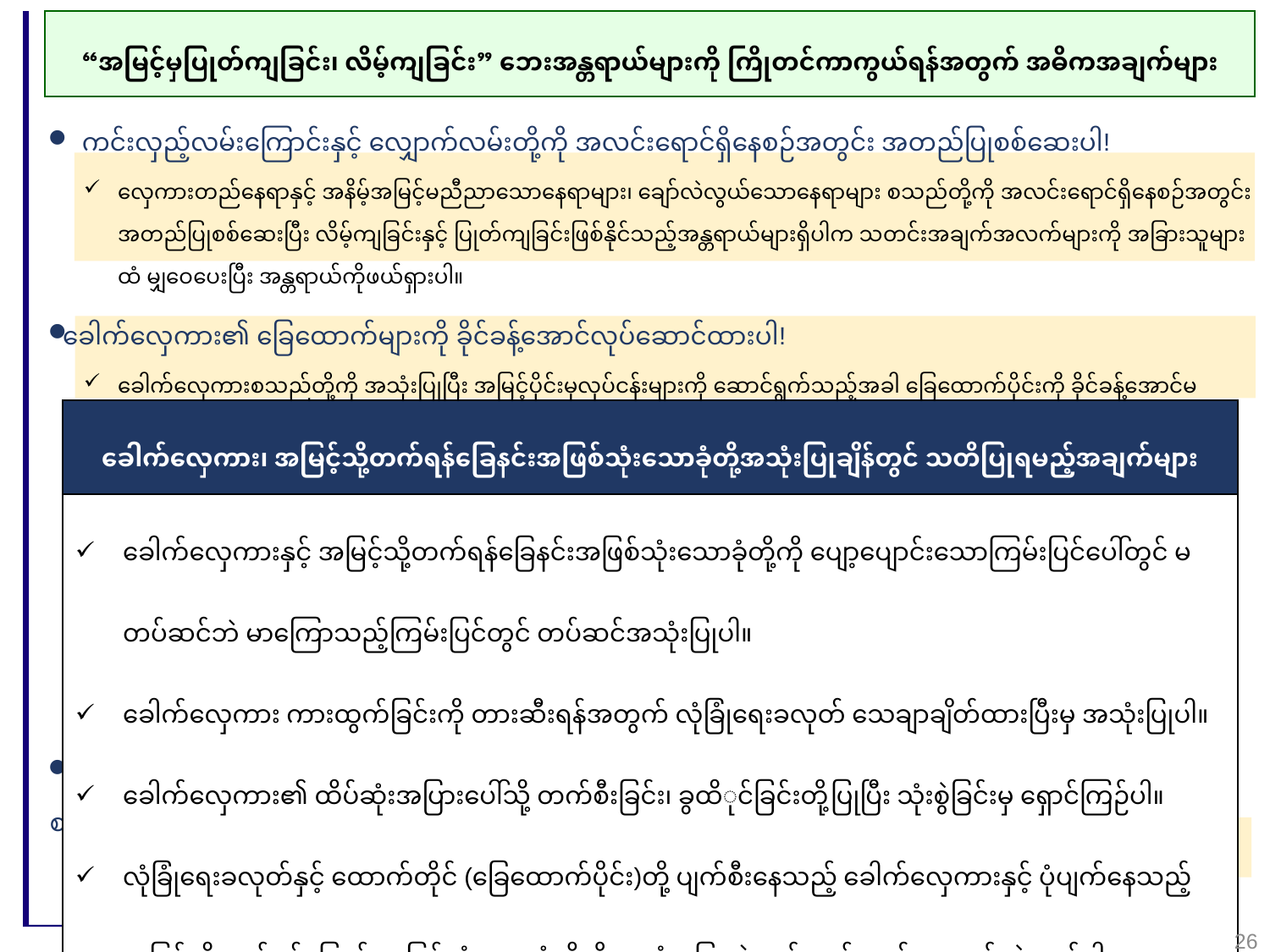

“အမြင့်မှပြုတ်ကျခြင်း၊ လိမ့်ကျခြင်း” ဘေးအန္တရာယ်များကို ကြိုတင်ကာကွယ်ရန်အတွက် အဓိကအချက်များ
ကင်းလှည့်လမ်းကြောင်းနှင့် လျှောက်လမ်းတို့ကို အလင်းရောင်ရှိနေစဉ်အတွင်း အတည်ပြုစစ်ဆေးပါ!
လှေကားတည်နေရာနှင့် အနိမ့်အမြင့်မညီညာသောနေရာများ၊ ချော်လဲလွယ်သောနေရာများ စသည်တို့ကို အလင်းရောင်ရှိနေစဉ်အတွင်း အတည်ပြုစစ်ဆေးပြီး လိမ့်ကျခြင်းနှင့် ပြုတ်ကျခြင်းဖြစ်နိုင်သည့်အန္တရာယ်များရှိပါက သတင်းအချက်အလက်များကို အခြားသူများထံ မျှ​ဝေပေးပြီး အန္တရာယ်ကိုဖယ်ရှားပါ။
ခေါက်လှေကား၏ ခြေထောက်များကို ခိုင်ခန့်အောင်လုပ်ဆောင်ထားပါ!
ခေါက်လှေကားစသည်တို့ကို အသုံးပြုပြီး အမြင့်ပိုင်းမှလုပ်ငန်းများကို ဆောင်ရွက်သည့်အခါ ခြေထောက်ပိုင်းကို ခိုင်ခန့်အောင်မပြုလုပ်ထားပါက ခေါက်လှေကားပေါ်မှလိမ့်ကျပြီး ခေါက်လှေကားလဲကျခြင်းစသသည်တို့ဖြစ်နိုင်သည့် အန္တရာယ်များပါသည်။

လူနှင့်ပစ္စည်းသုံးဓာတ်လှေကားများမှအပ မော်တော်ကားပင့်တင်သည့်စက်ကဲ့သို့သော အတင်အချပြုလုပ်သည့်စက်ယန္တရားများပေါ်သို့ တက်မစီးပါနှင့်!
ပင့်တင်သည့်စက်သည် “ပစ္စည်းသီးသန့်သုံး”ဖြစ်သည့်အတွက် မည်ကဲ့သို့သောအကြောင်းပြချက်ရှိစေကာမူ တက်စီးခြင်းမပြုရန် တားမြစ်ထားပါသည်။

| ခေါက်လှေကား၊ အမြင့်သို့တက်ရန်ခြေနင်းအဖြစ်သုံးသောခုံတို့အသုံးပြုချိန်တွင် သတိပြုရမည့်အချက်များ |
| --- |
| ခေါက်လှေကားနှင့် အမြင့်သို့တက်ရန်ခြေနင်းအဖြစ်သုံးသောခုံတို့ကို ပျော့ပျောင်းသောကြမ်းပြင်ပေါ်တွင် မတပ်ဆင်ဘဲ မာကြောသည့်ကြမ်းပြင်တွင် တပ်ဆင်အသုံးပြုပါ။ ခေါက်လှေကား ကားထွက်ခြင်းကို တားဆီးရန်အတွက် လုံခြုံရေးခလုတ် သေချာချိတ်ထားပြီးမှ အသုံးပြုပါ။ ခေါက်လှေကား၏ ထိပ်ဆုံးအပြားပေါ်သို့ တက်စီးခြင်း၊ ခွထိုင်ခြင်းတို့ပြုပြီး သုံးစွဲခြင်းမှ ရှောင်ကြဉ်ပါ။ လုံခြုံရေးခလုတ်နှင့် ထောက်တိုင် (ခြေထောက်ပိုင်း)တို့ ပျက်စီးနေသည့် ခေါက်လှေကားနှင့် ပုံပျက်နေသည့် အမြင့်သို့တက်ရန်ခြေနင်းအဖြစ်သုံးသောခုံတို့ကို အသုံးမပြုဘဲ သင့်တော်သည့်အရာနှင့်လဲလှယ်ပါ။ |

26